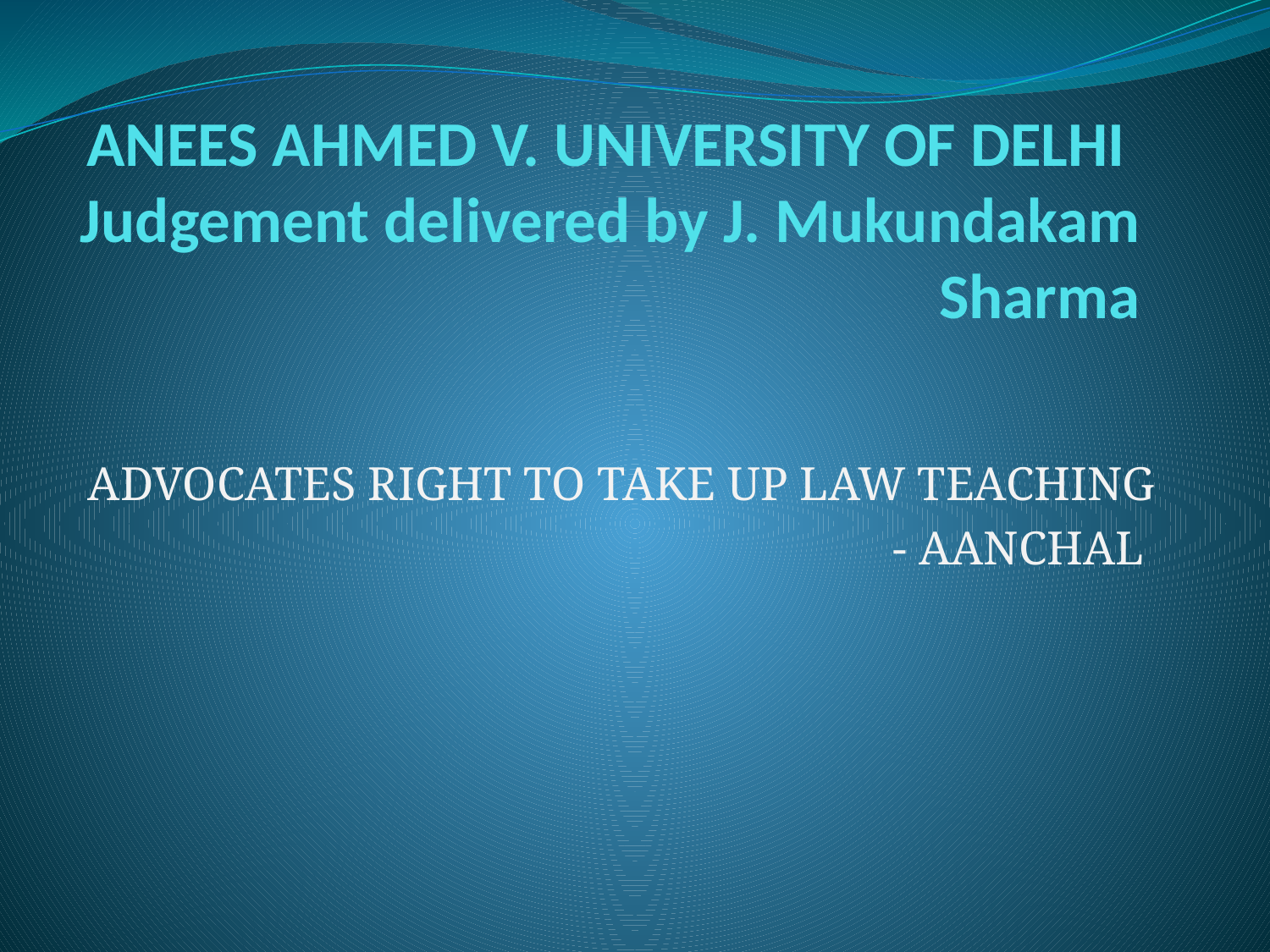

# ANEES AHMED V. UNIVERSITY OF DELHI Judgement delivered by J. Mukundakam Sharma
ADVOCATES RIGHT TO TAKE UP LAW TEACHING
- AANCHAL